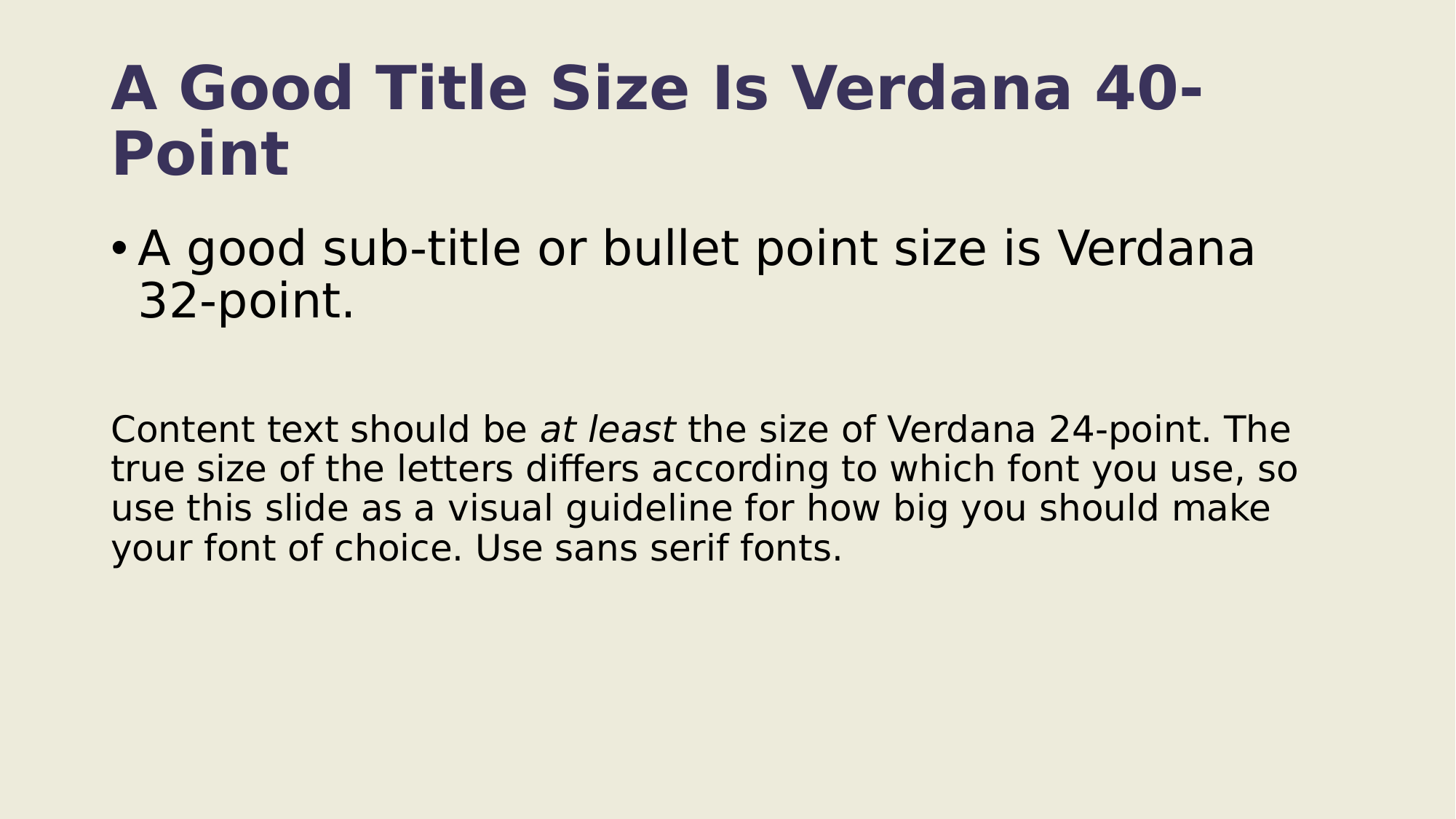

# A Good Title Size Is Verdana 40-Point
A good sub-title or bullet point size is Verdana 32-point.

Content text should be at least the size of Verdana 24-point. The true size of the letters differs according to which font you use, so use this slide as a visual guideline for how big you should make your font of choice. Use sans serif fonts.